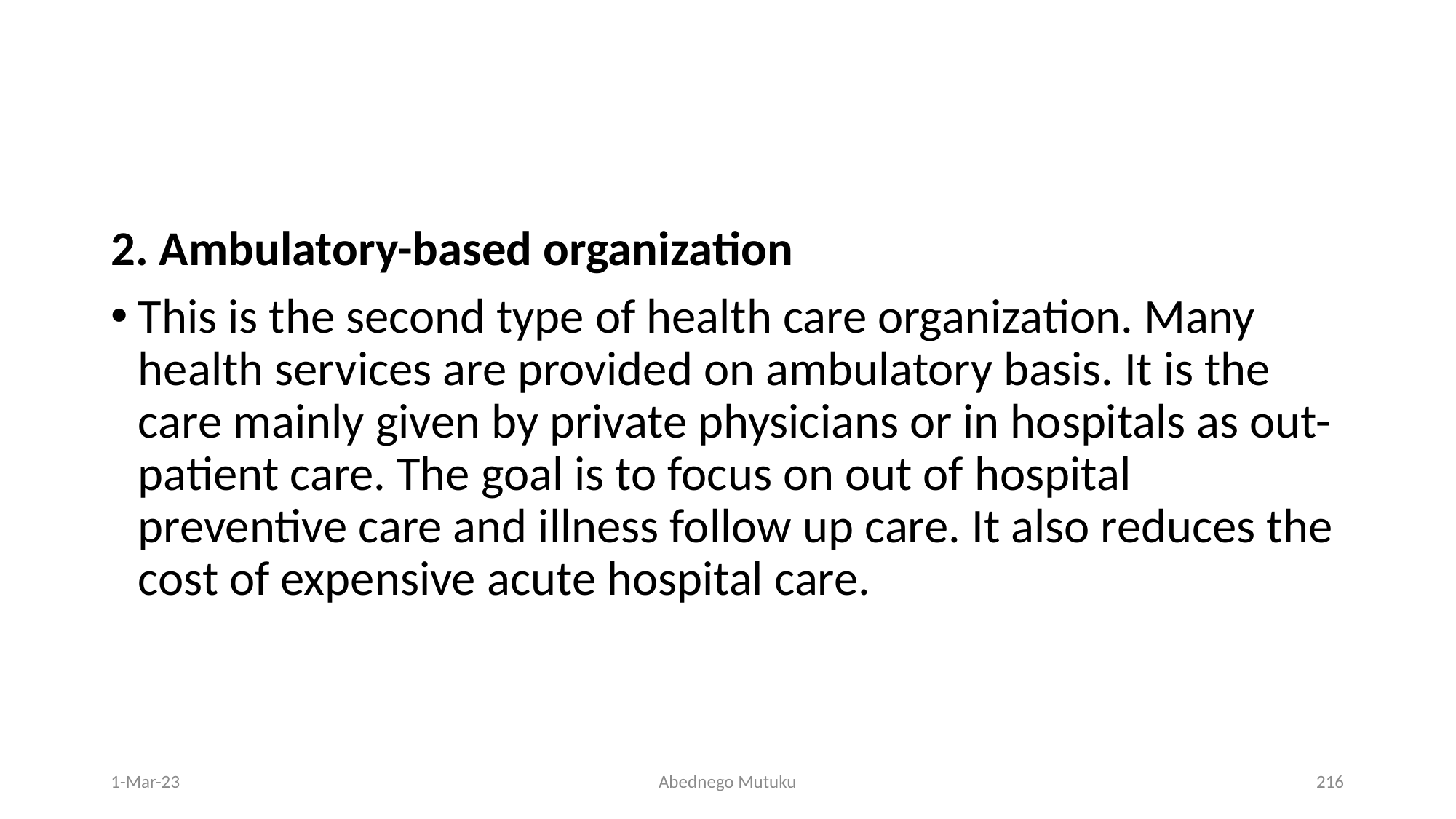

#
2. Ambulatory-based organization
This is the second type of health care organization. Many health services are provided on ambulatory basis. It is the care mainly given by private physicians or in hospitals as out-patient care. The goal is to focus on out of hospital preventive care and illness follow up care. It also reduces the cost of expensive acute hospital care.
1-Mar-23
Abednego Mutuku
216